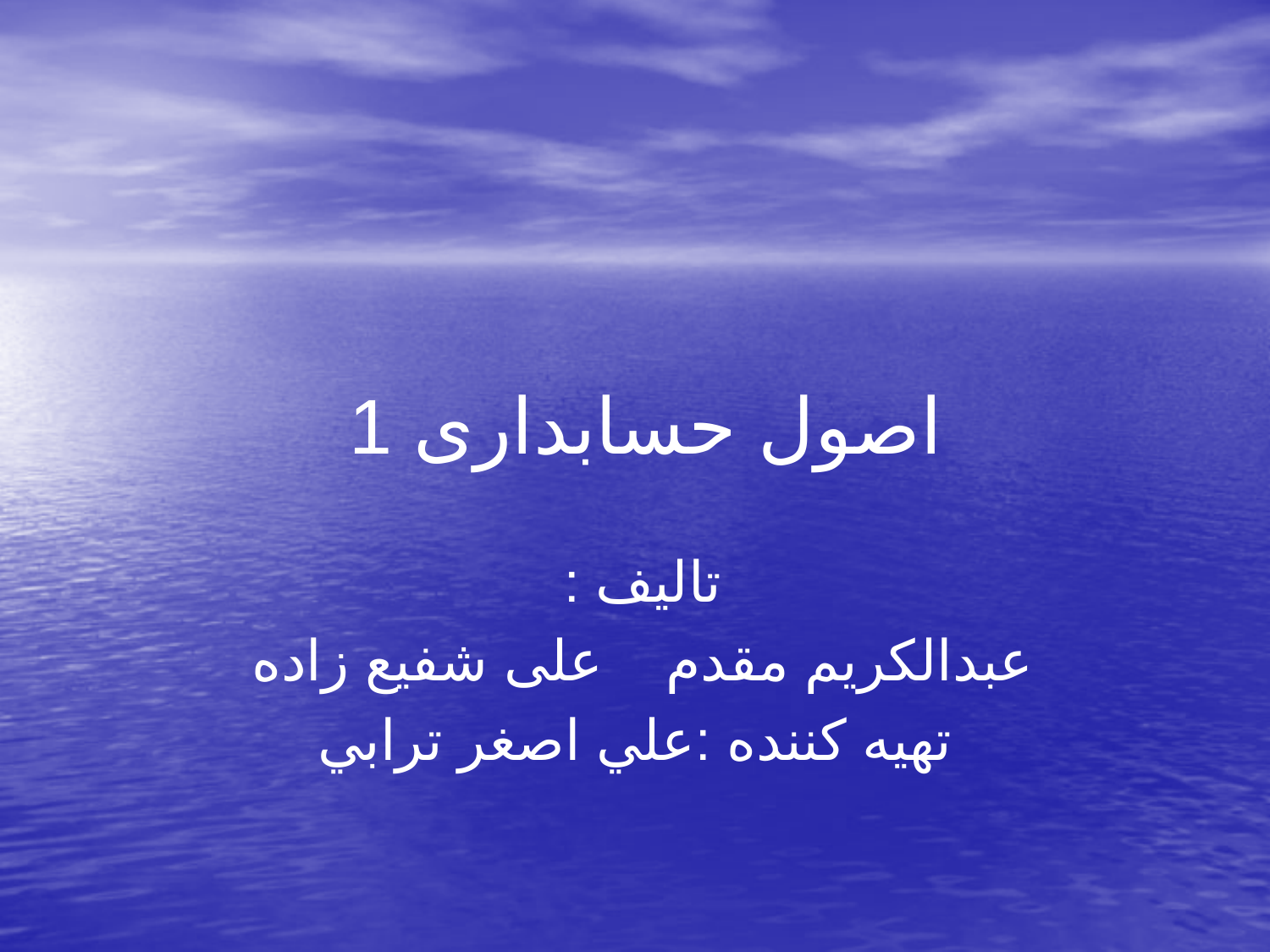

# اصول حسابداری 1
تالیف :
عبدالکریم مقدم    علی شفیع زاده
تهيه كننده :علي اصغر ترابي